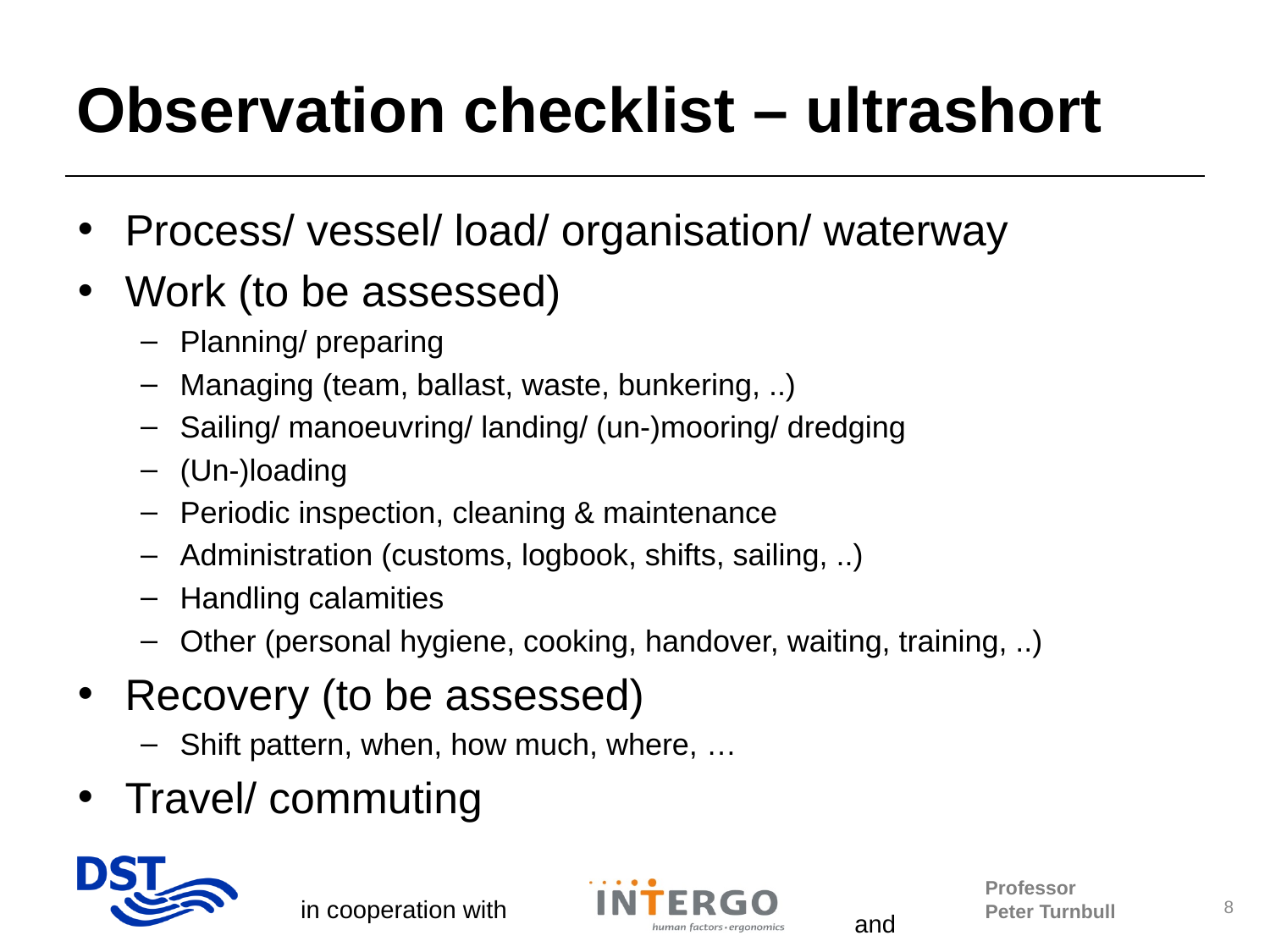

# Observation checklist – ultrashort
Process/ vessel/ load/ organisation/ waterway
Work (to be assessed)
Planning/ preparing
Managing (team, ballast, waste, bunkering, ..)
Sailing/ manoeuvring/ landing/ (un-)mooring/ dredging
(Un-)loading
Periodic inspection, cleaning & maintenance
Administration (customs, logbook, shifts, sailing, ..)
Handling calamities
Other (personal hygiene, cooking, handover, waiting, training, ..)
Recovery (to be assessed)
Shift pattern, when, how much, where, …
Travel/ commuting
8